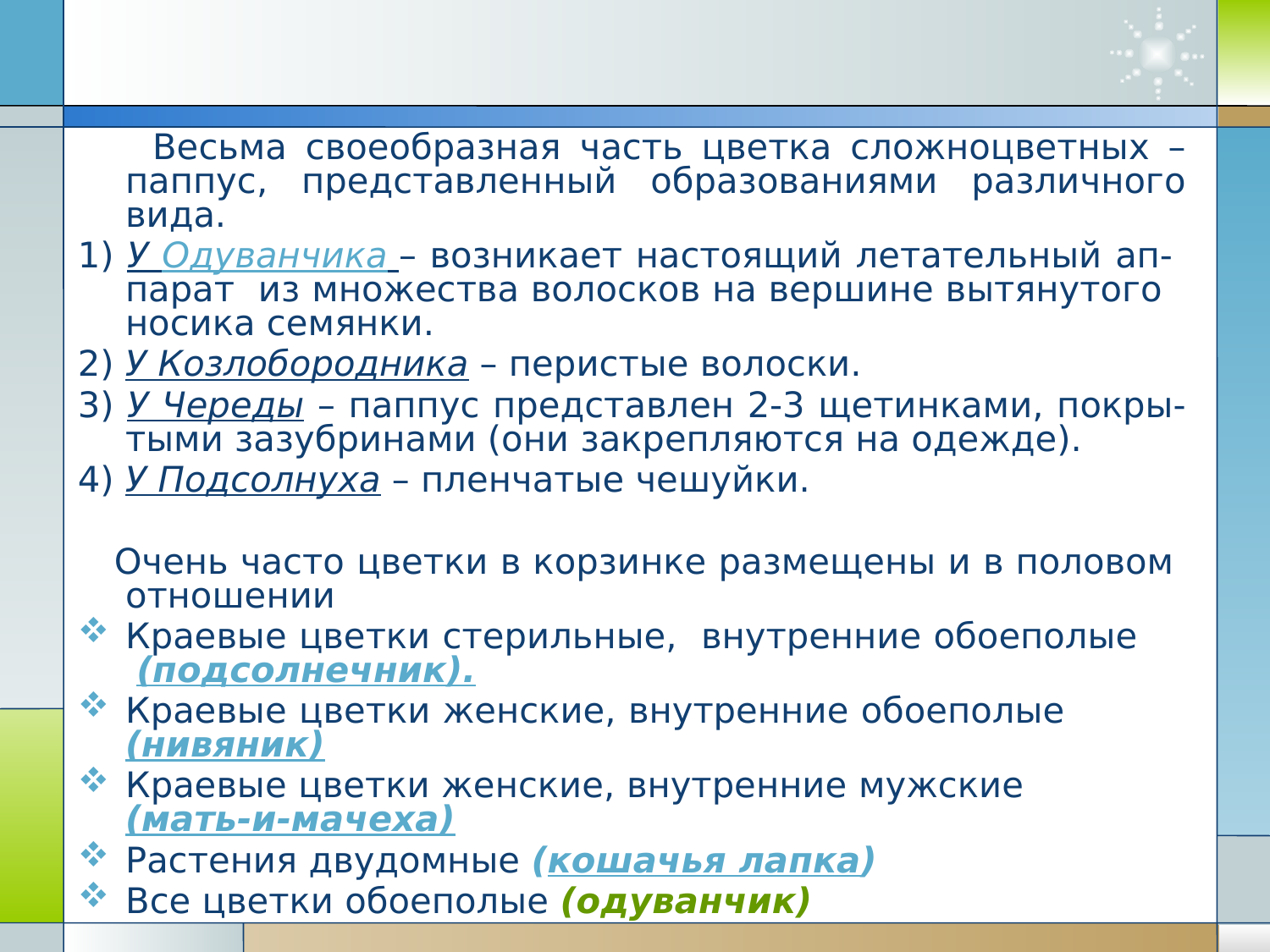

#
    Весьма своеобразная часть цветка сложноцветных –паппус, представленный образованиями различного вида.
1) У Одуванчика – возникает настоящий летательный ап-  парат  из множества волосков на вершине вытянутого   носика семянки.
2) У Козлобородника – перистые волоски.
3) У Череды – паппус представлен 2-3 щетинками, покры- тыми зазубринами (они закрепляются на одежде).
4) У Подсолнуха – пленчатые чешуйки.

   Очень часто цветки в корзинке размещены и в половом  отношении
Краевые цветки стерильные,  внутренние обоеполые      (подсолнечник).
Краевые цветки женские, внутренние обоеполые           (нивяник)
Краевые цветки женские, внутренние мужские               (мать-и-мачеха)
Растения двудомные (кошачья лапка)
Все цветки обоеполые (одуванчик)
Company  Logo

www.themegallery.com